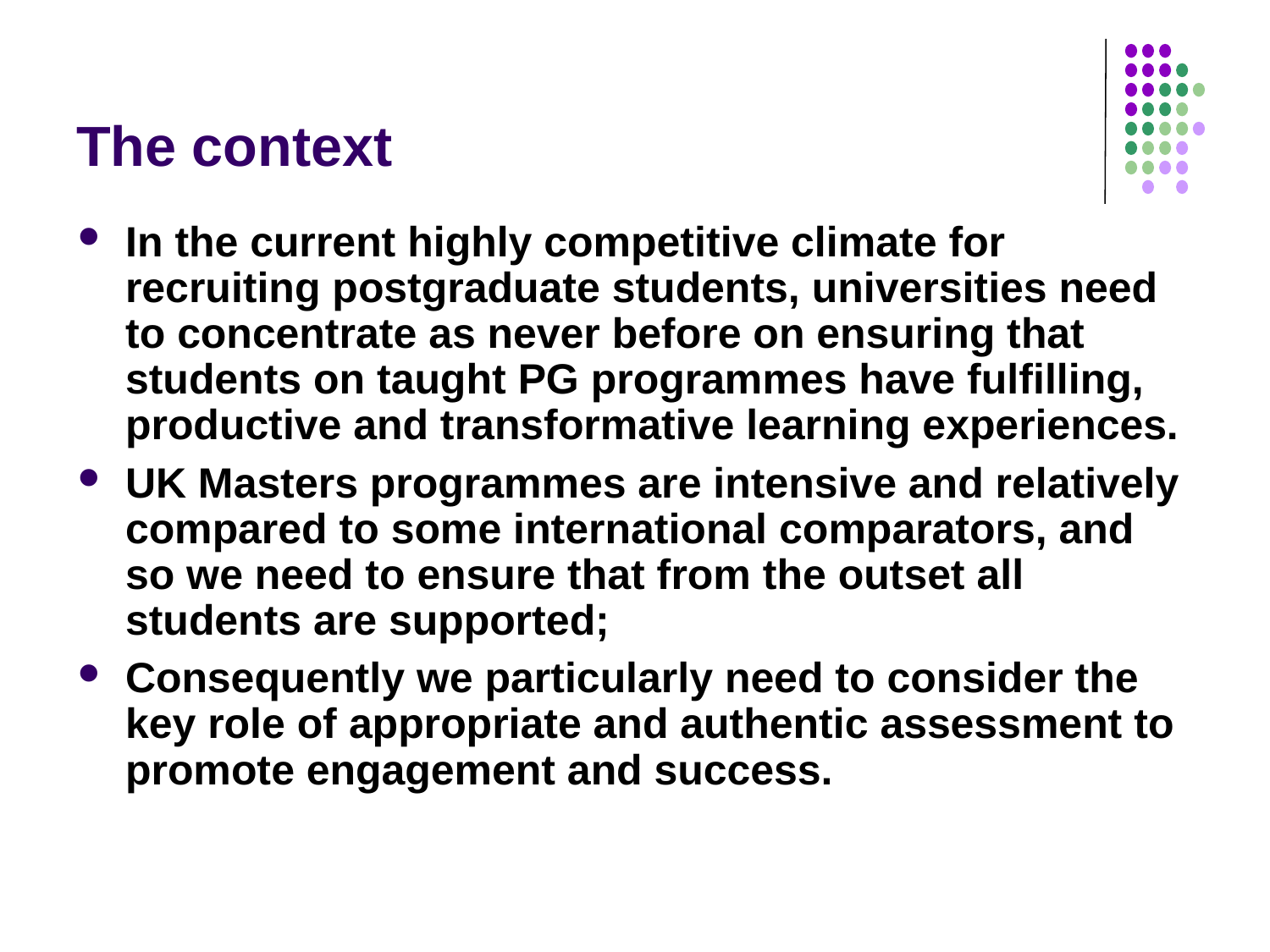

# The context
In the current highly competitive climate for recruiting postgraduate students, universities need to concentrate as never before on ensuring that students on taught PG programmes have fulfilling, productive and transformative learning experiences.
UK Masters programmes are intensive and relatively compared to some international comparators, and so we need to ensure that from the outset all students are supported;
Consequently we particularly need to consider the key role of appropriate and authentic assessment to promote engagement and success.